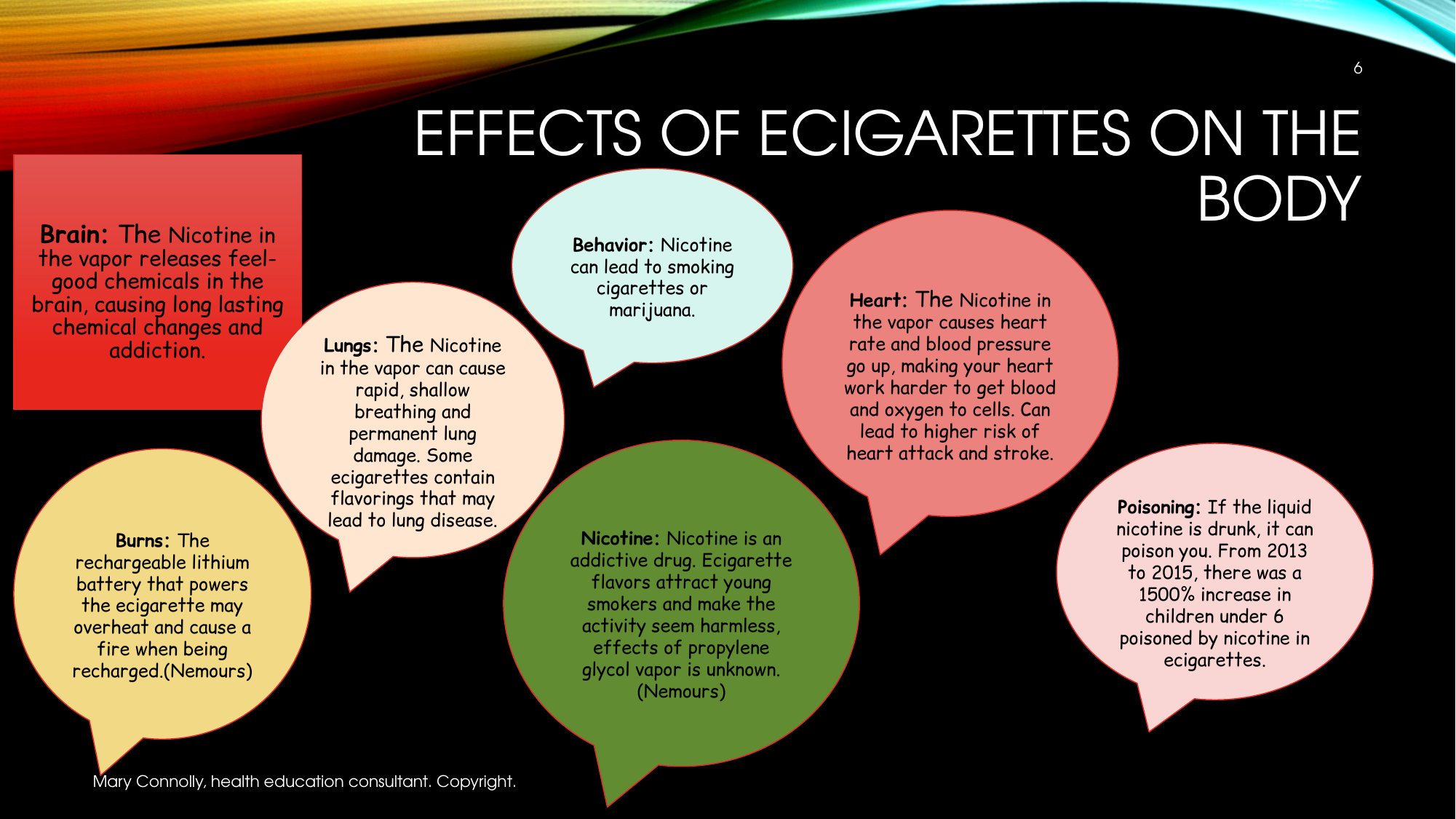

6
# Effects of ecigarettes on the body

Brain: The Nicotine in the vapor releases feel-good chemicals in the brain, causing long lasting chemical changes and addiction.

Behavior: Nicotine can lead to smoking cigarettes or marijuana.

Heart: The Nicotine in the vapor causes heart rate and blood pressure go up, making your heart work harder to get blood and oxygen to cells. Can lead to higher risk of heart attack and stroke.

Lungs: The Nicotine in the vapor can cause rapid, shallow breathing and permanent lung damage. Some ecigarettes contain flavorings that may lead to lung disease.

Nicotine: Nicotine is an addictive drug. Ecigarette flavors attract young smokers and make the activity seem harmless, effects of propylene glycol vapor is unknown. (Nemours)

Poisoning: If the liquid nicotine is drunk, it can poison you. From 2013 to 2015, there was a 1500% increase in children under 6 poisoned by nicotine in ecigarettes.

Burns: The rechargeable lithium battery that powers the ecigarette may overheat and cause a fire when being recharged.(Nemours)
Mary Connolly, health education consultant. Copyright.